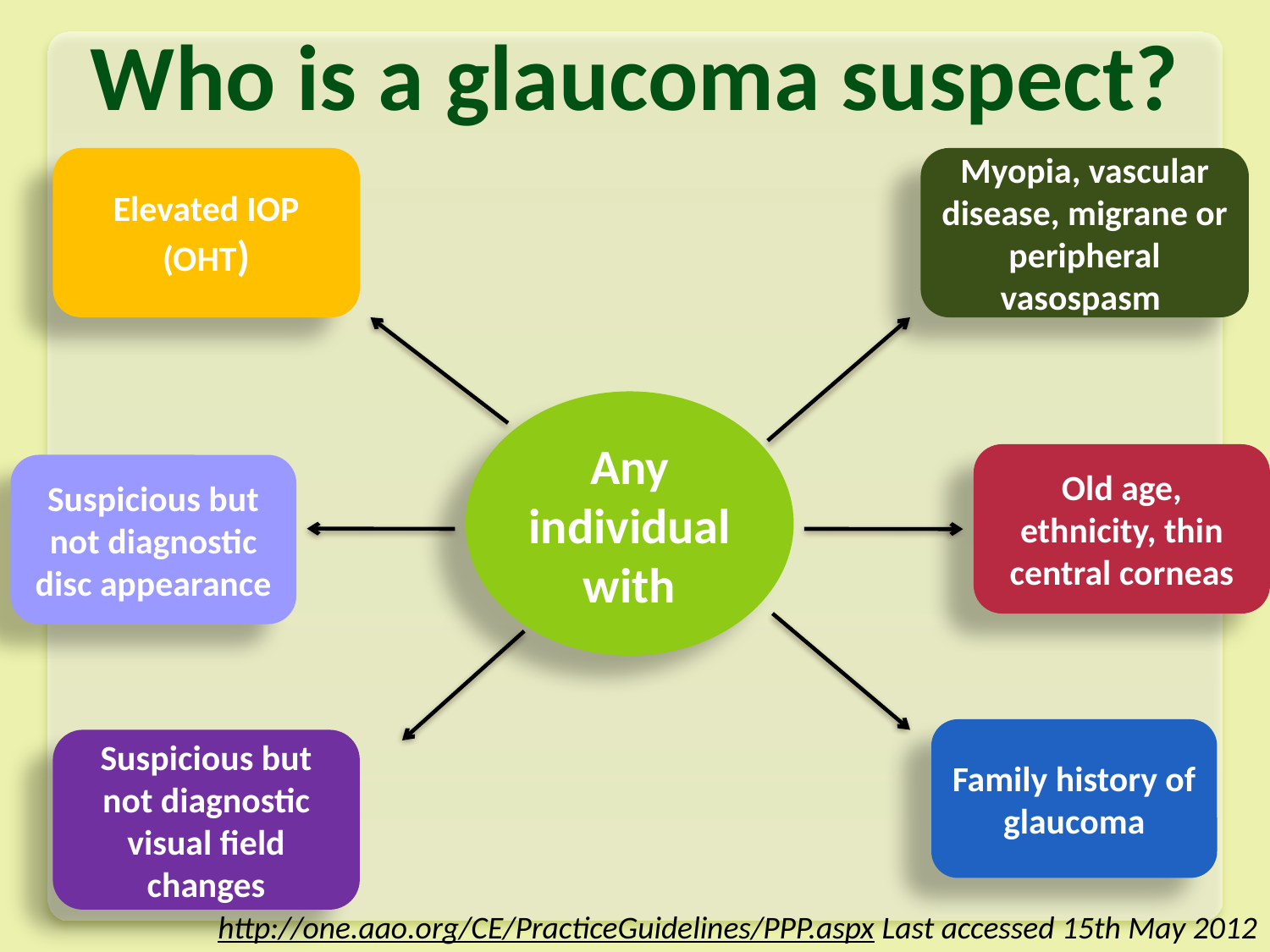

Who is a glaucoma suspect?
Elevated IOP (OHT)
Myopia, vascular disease, migrane or peripheral vasospasm
Any individual with
Old age, ethnicity, thin central corneas
Suspicious but not diagnostic disc appearance
Family history of glaucoma
Suspicious but not diagnostic visual field changes
http://one.aao.org/CE/PracticeGuidelines/PPP.aspx Last accessed 15th May 2012